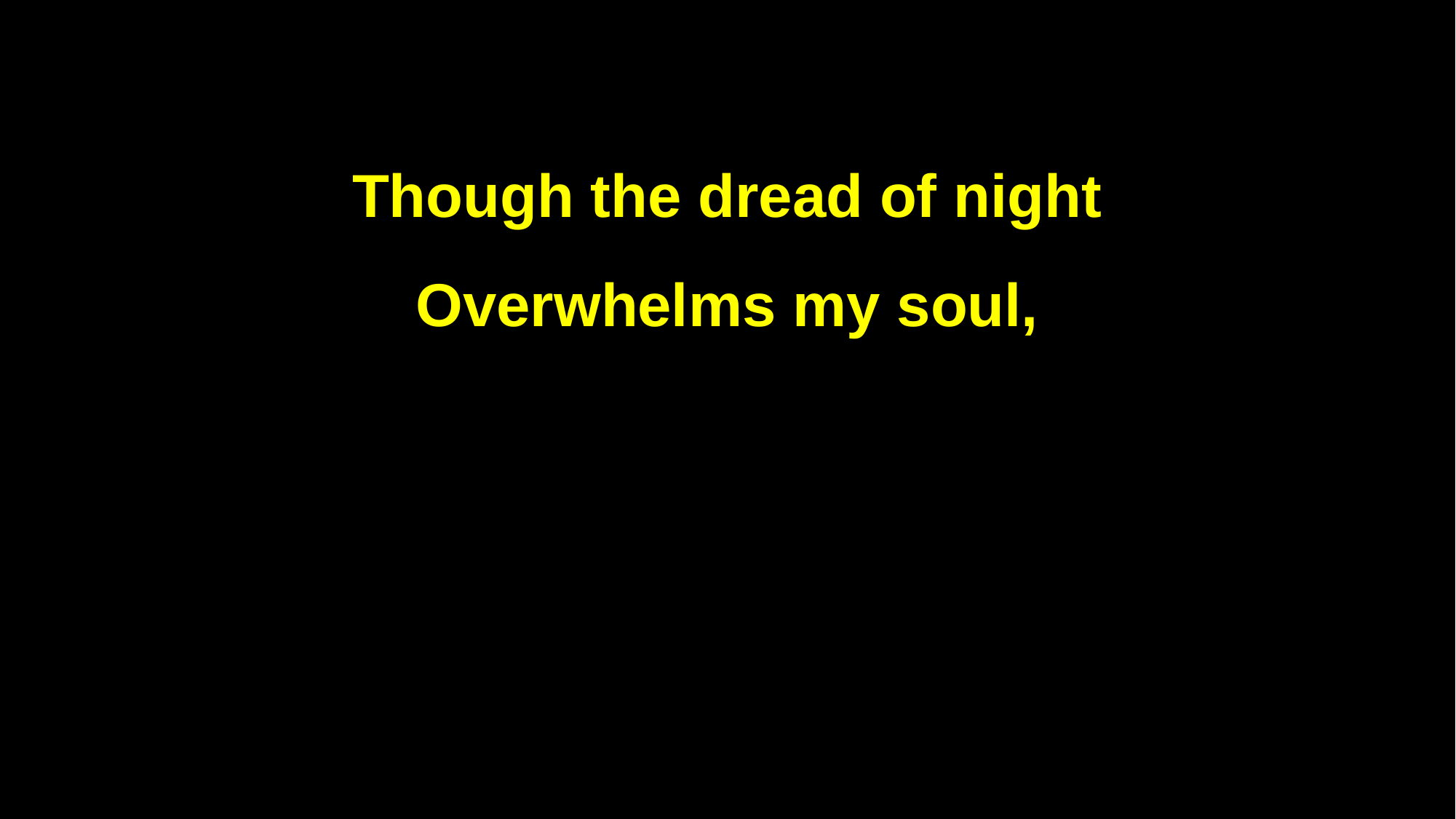

Though the dread of night
Overwhelms my soul,